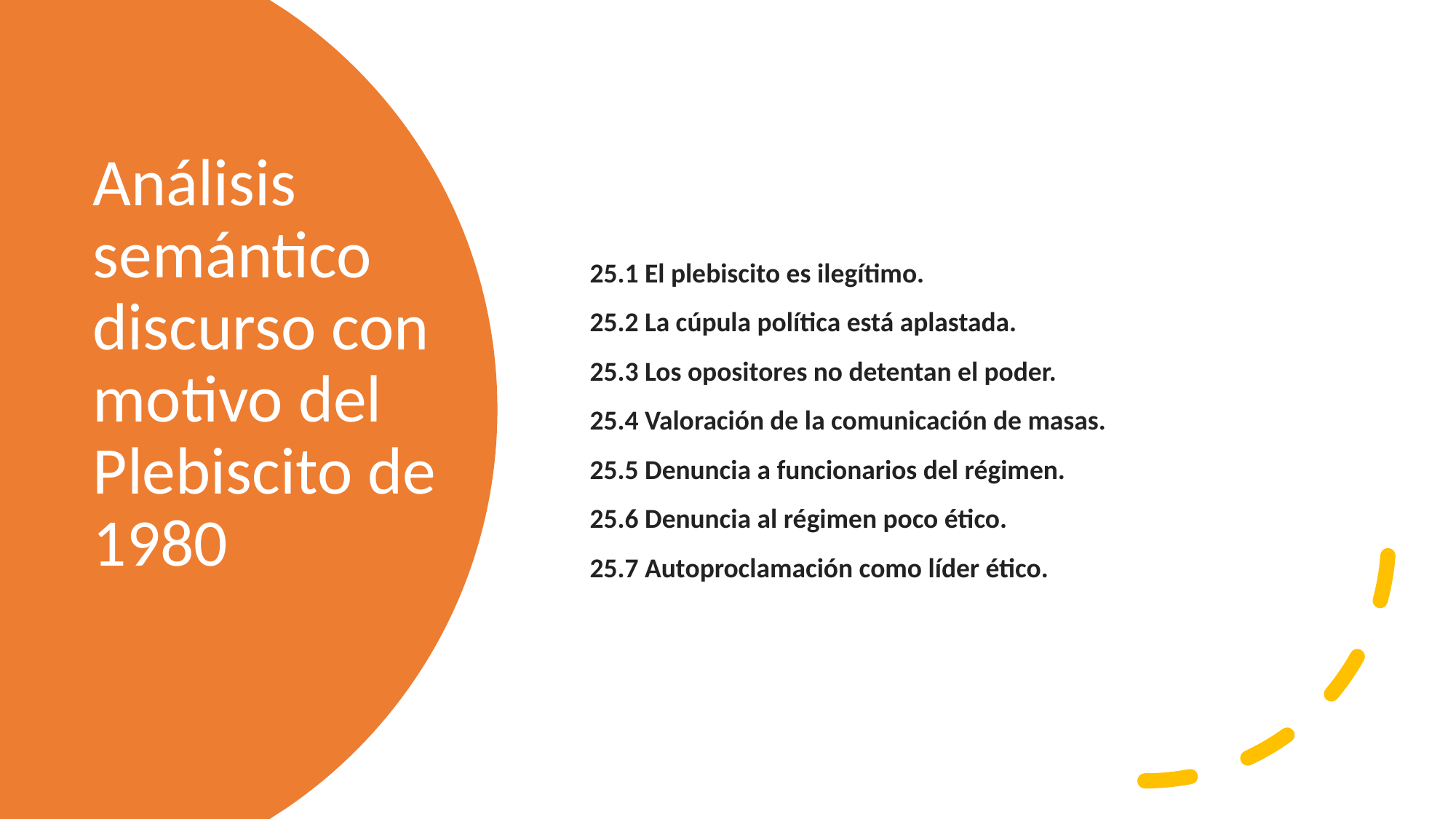

# Análisis semántico discurso con motivo del Plebiscito de 1980

25.1 El plebiscito es ilegítimo.
25.2 La cúpula política está aplastada.
25.3 Los opositores no detentan el poder.
25.4 Valoración de la comunicación de masas.
25.5 Denuncia a funcionarios del régimen.
25.6 Denuncia al régimen poco ético.
25.7 Autoproclamación como líder ético.